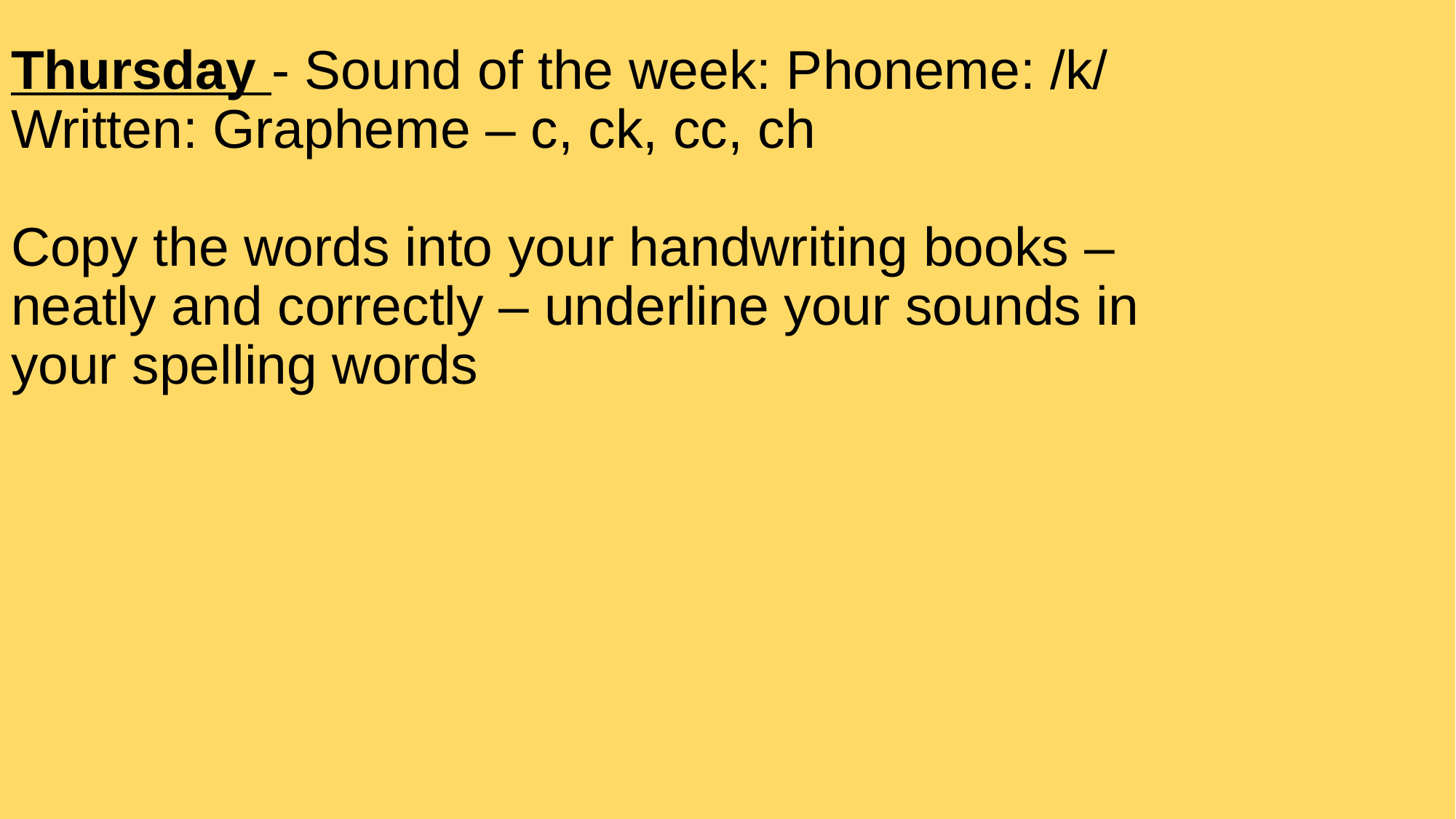

# Thursday - Sound of the week: Phoneme: /k/ Written: Grapheme – c, ck, cc, ch Copy the words into your handwriting books – neatly and correctly – underline your sounds in your spelling words